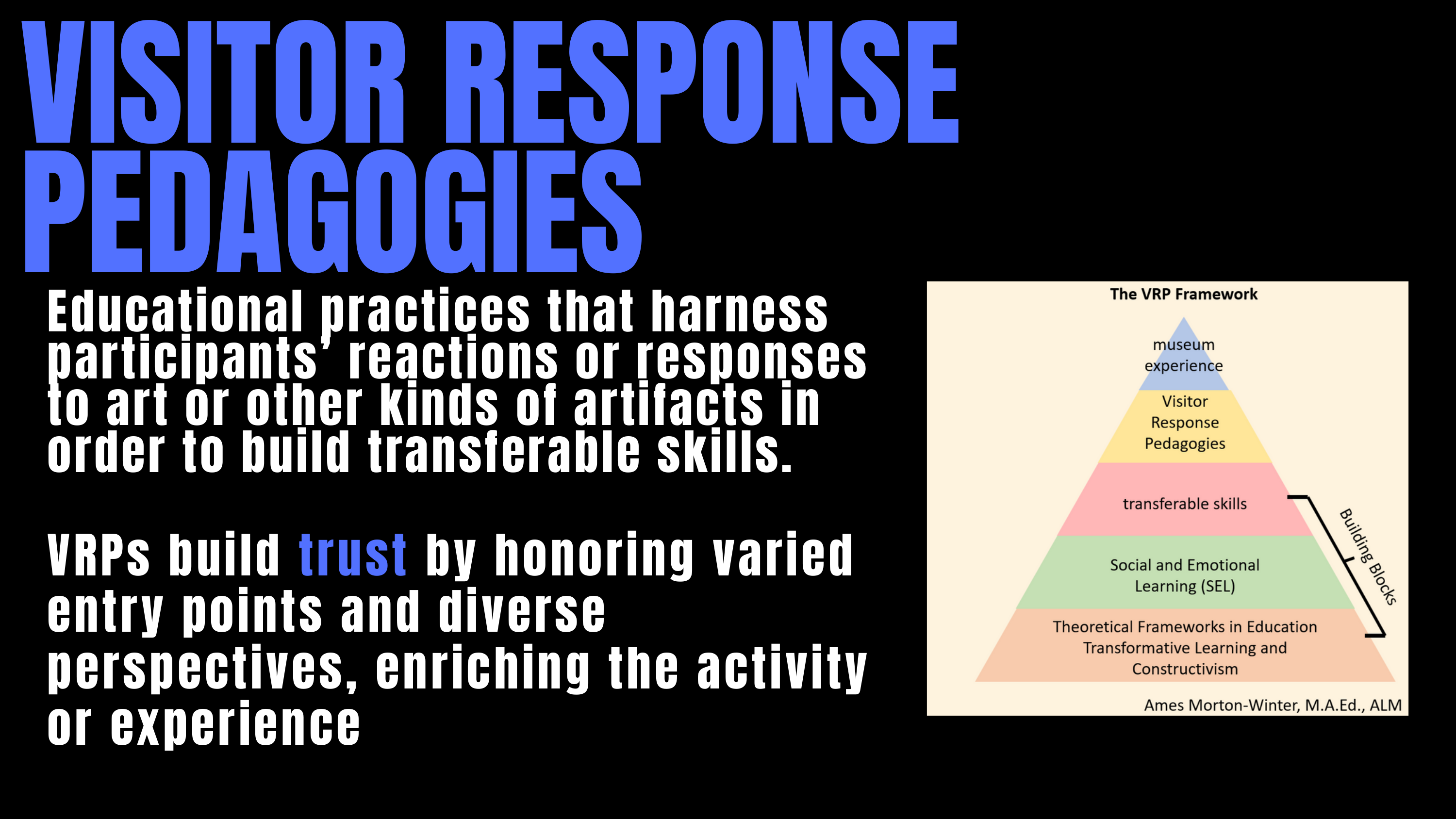

VISITOR RESPONSE
PEDAGOGIES

Educational practices that harness participants’ reactions or responses to art or other kinds of artifacts in order to build transferable skills.

VRPs build trust by honoring varied entry points and diverse perspectives, enriching the activity or experience